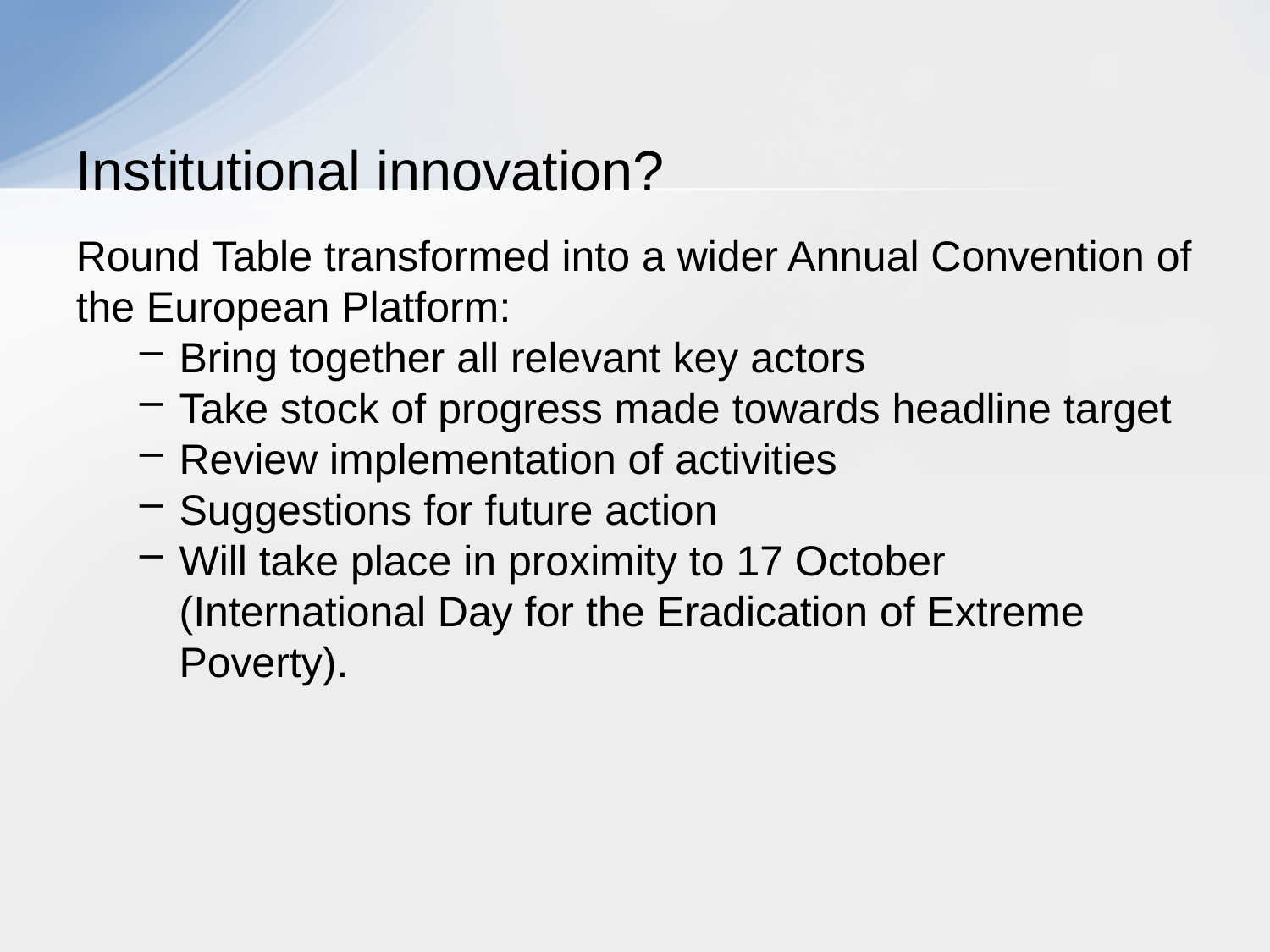

# Institutional innovation?
Round Table transformed into a wider Annual Convention of the European Platform:
Bring together all relevant key actors
Take stock of progress made towards headline target
Review implementation of activities
Suggestions for future action
Will take place in proximity to 17 October (International Day for the Eradication of Extreme Poverty).